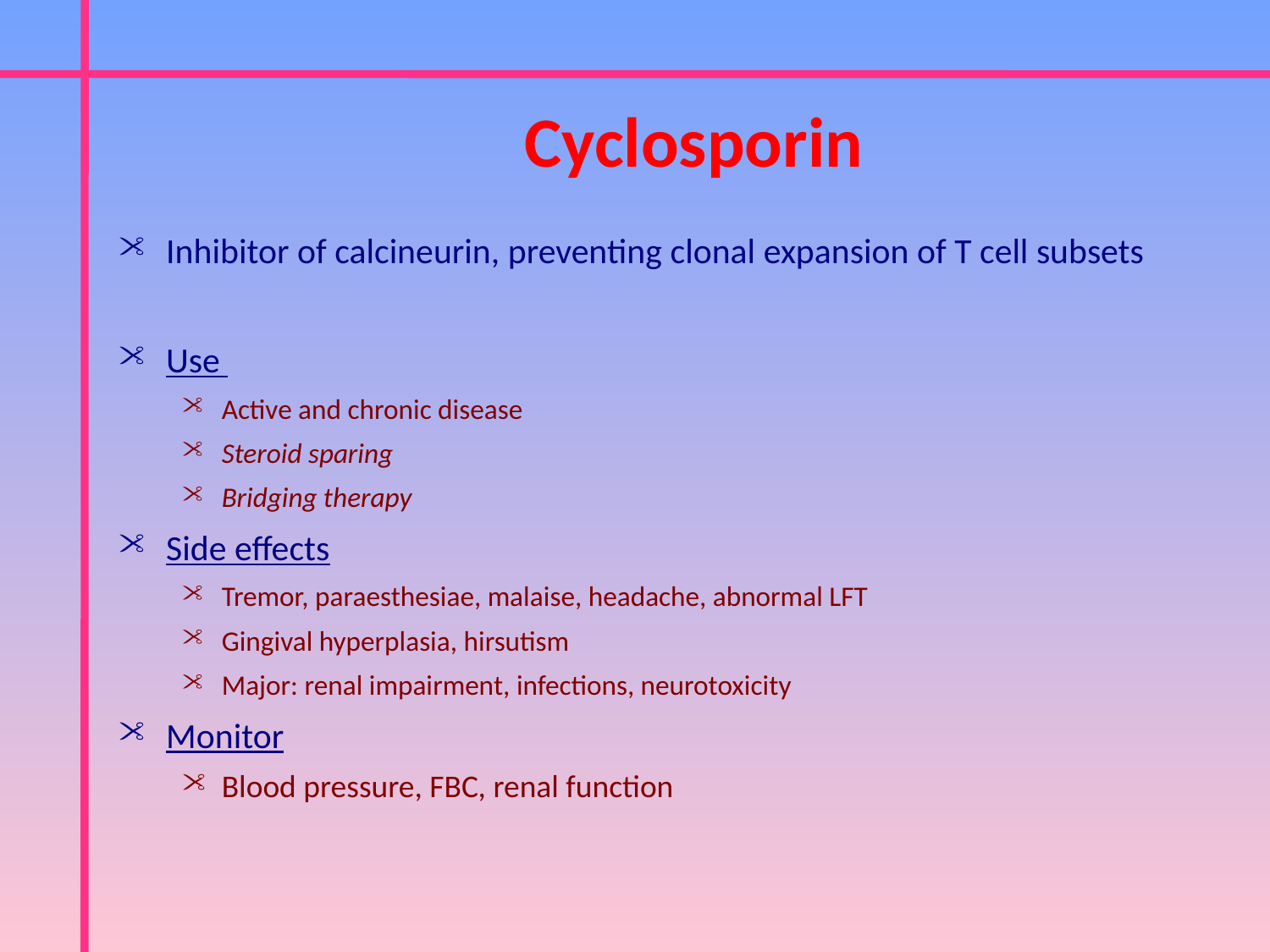

Cyclosporin
Inhibitor of calcineurin, preventing clonal expansion of T cell subsets

Use
Active and chronic disease
Steroid sparing
Bridging therapy
Side effects
Tremor, paraesthesiae, malaise, headache, abnormal LFT
Gingival hyperplasia, hirsutism
Major: renal impairment, infections, neurotoxicity
Monitor
Blood pressure, FBC, renal function